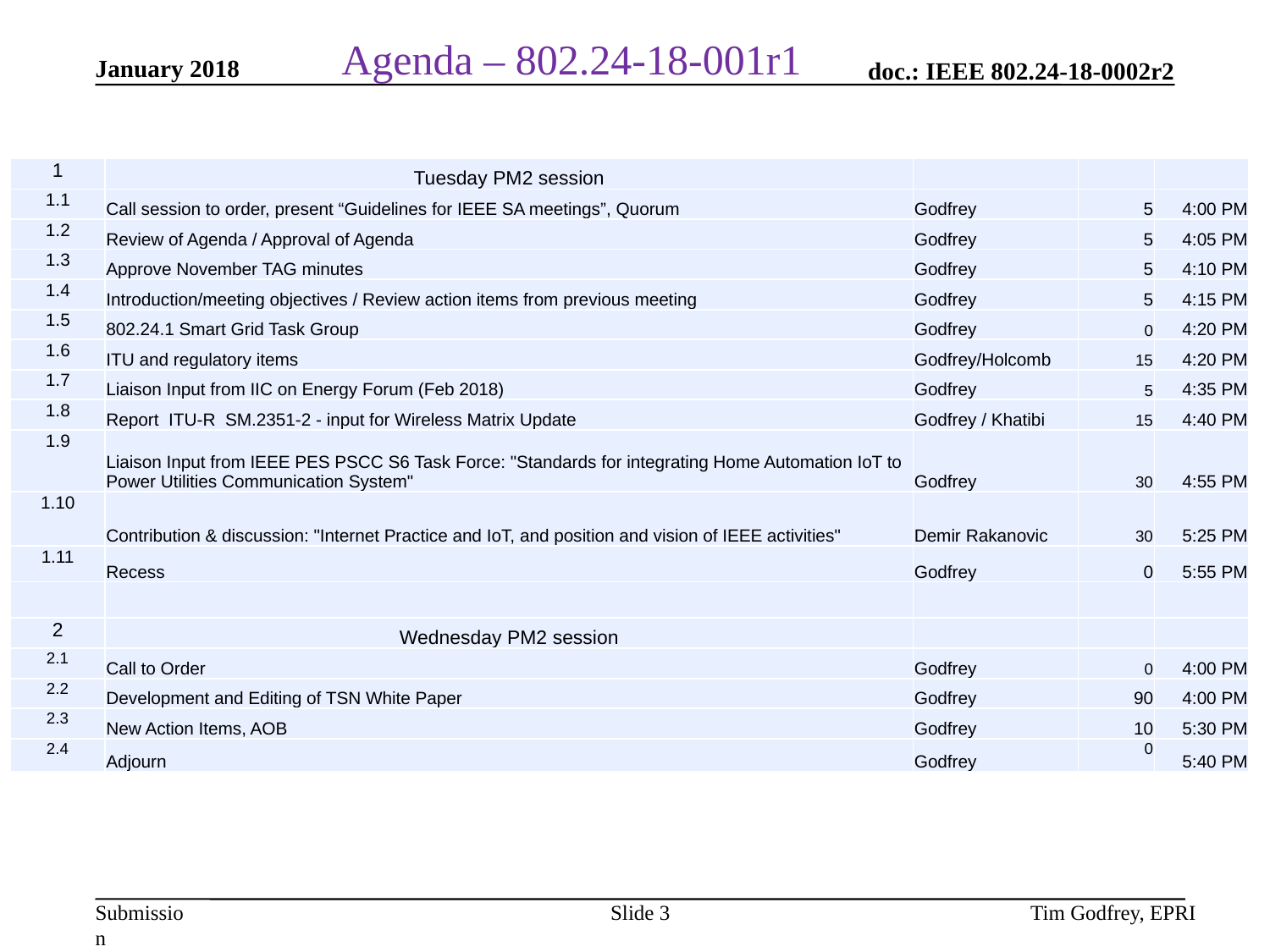

# Agenda – 802.24-18-001r1
| 1 | Tuesday PM2 session |  |  |  |
| --- | --- | --- | --- | --- |
| 1.1 | Call session to order, present “Guidelines for IEEE SA meetings”, Quorum | Godfrey | 5 | 4:00 PM |
| 1.2 | Review of Agenda / Approval of Agenda | Godfrey | 5 | 4:05 PM |
| 1.3 | Approve November TAG minutes | Godfrey | 5 | 4:10 PM |
| 1.4 | Introduction/meeting objectives / Review action items from previous meeting | Godfrey | 5 | 4:15 PM |
| 1.5 | 802.24.1 Smart Grid Task Group | Godfrey | 0 | 4:20 PM |
| 1.6 | ITU and regulatory items | Godfrey/Holcomb | 15 | 4:20 PM |
| 1.7 | Liaison Input from IIC on Energy Forum (Feb 2018) | Godfrey | 5 | 4:35 PM |
| 1.8 | Report ITU-R SM.2351-2 - input for Wireless Matrix Update | Godfrey / Khatibi | 15 | 4:40 PM |
| 1.9 | Liaison Input from IEEE PES PSCC S6 Task Force: "Standards for integrating Home Automation IoT to Power Utilities Communication System" | Godfrey | 30 | 4:55 PM |
| 1.10 | Contribution & discussion: "Internet Practice and IoT, and position and vision of IEEE activities" | Demir Rakanovic | 30 | 5:25 PM |
| 1.11 | Recess | Godfrey | 0 | 5:55 PM |
|  |  |  |  |  |
| 2 | Wednesday PM2 session |  |  |  |
| 2.1 | Call to Order | Godfrey | 0 | 4:00 PM |
| 2.2 | Development and Editing of TSN White Paper | Godfrey | 90 | 4:00 PM |
| 2.3 | New Action Items, AOB | Godfrey | 10 | 5:30 PM |
| 2.4 | Adjourn | Godfrey | 0 | 5:40 PM |
Slide 3
Tim Godfrey, EPRI